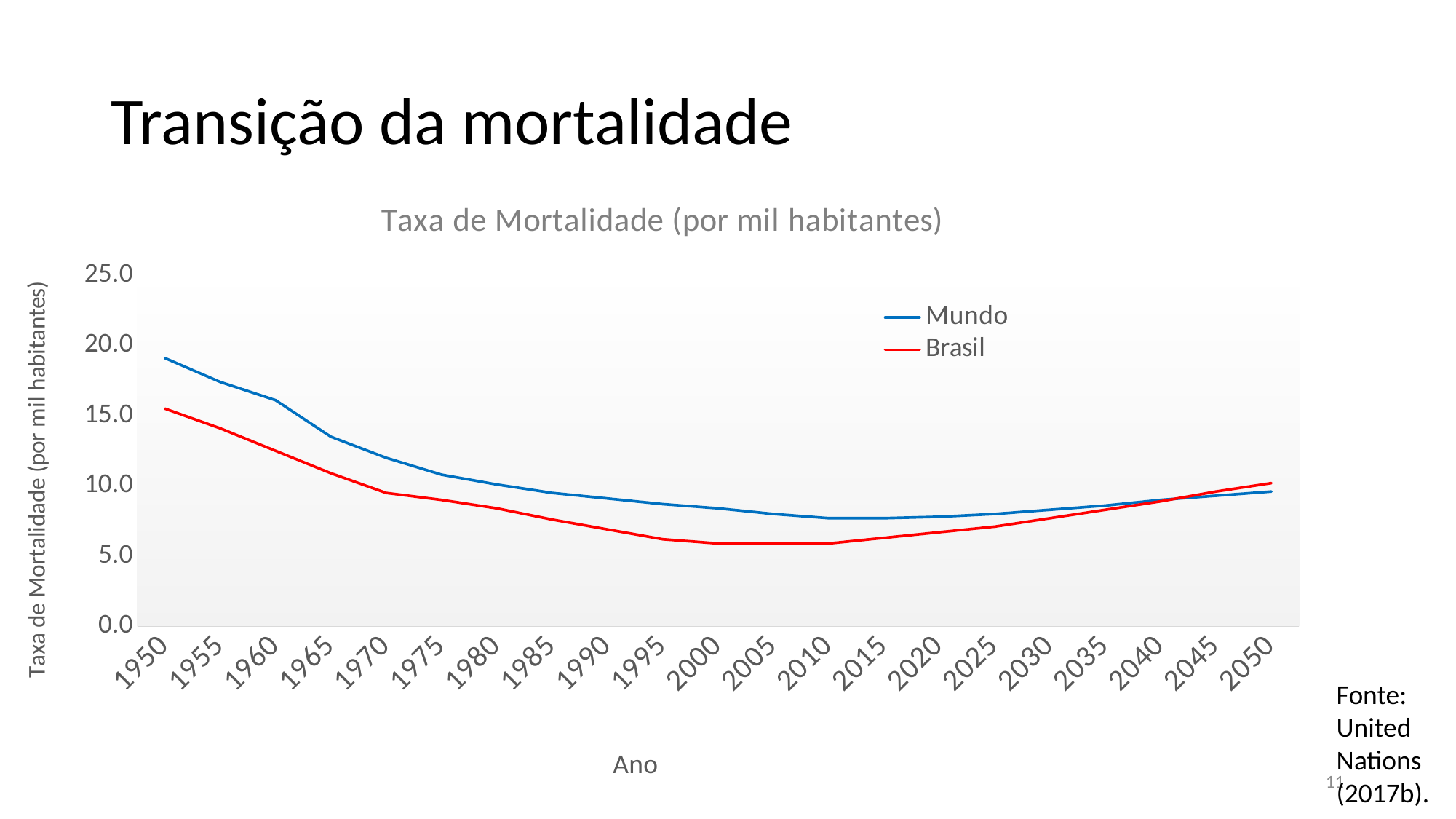

# Transição da mortalidade

### Chart: Taxa de Mortalidade (por mil habitantes)

| Category | Mundo | Brasil |
|---|---|---|
| 1950 | 19.1 | 15.5 |
| 1955 | 17.4 | 14.1 |
| 1960 | 16.1 | 12.5 |
| 1965 | 13.5 | 10.9 |
| 1970 | 12.0 | 9.5 |
| 1975 | 10.8 | 9.0 |
| 1980 | 10.1 | 8.4 |
| 1985 | 9.5 | 7.6 |
| 1990 | 9.1 | 6.9 |
| 1995 | 8.7 | 6.2 |
| 2000 | 8.4 | 5.9 |
| 2005 | 8.0 | 5.9 |
| 2010 | 7.7 | 5.9 |
| 2015 | 7.7 | 6.3 |
| 2020 | 7.8 | 6.7 |
| 2025 | 8.0 | 7.1 |
| 2030 | 8.3 | 7.7 |
| 2035 | 8.6 | 8.3 |
| 2040 | 9.0 | 8.9 |
| 2045 | 9.3 | 9.6 |
| 2050 | 9.6 | 10.2 |
Fonte: United Nations (2017b).
11